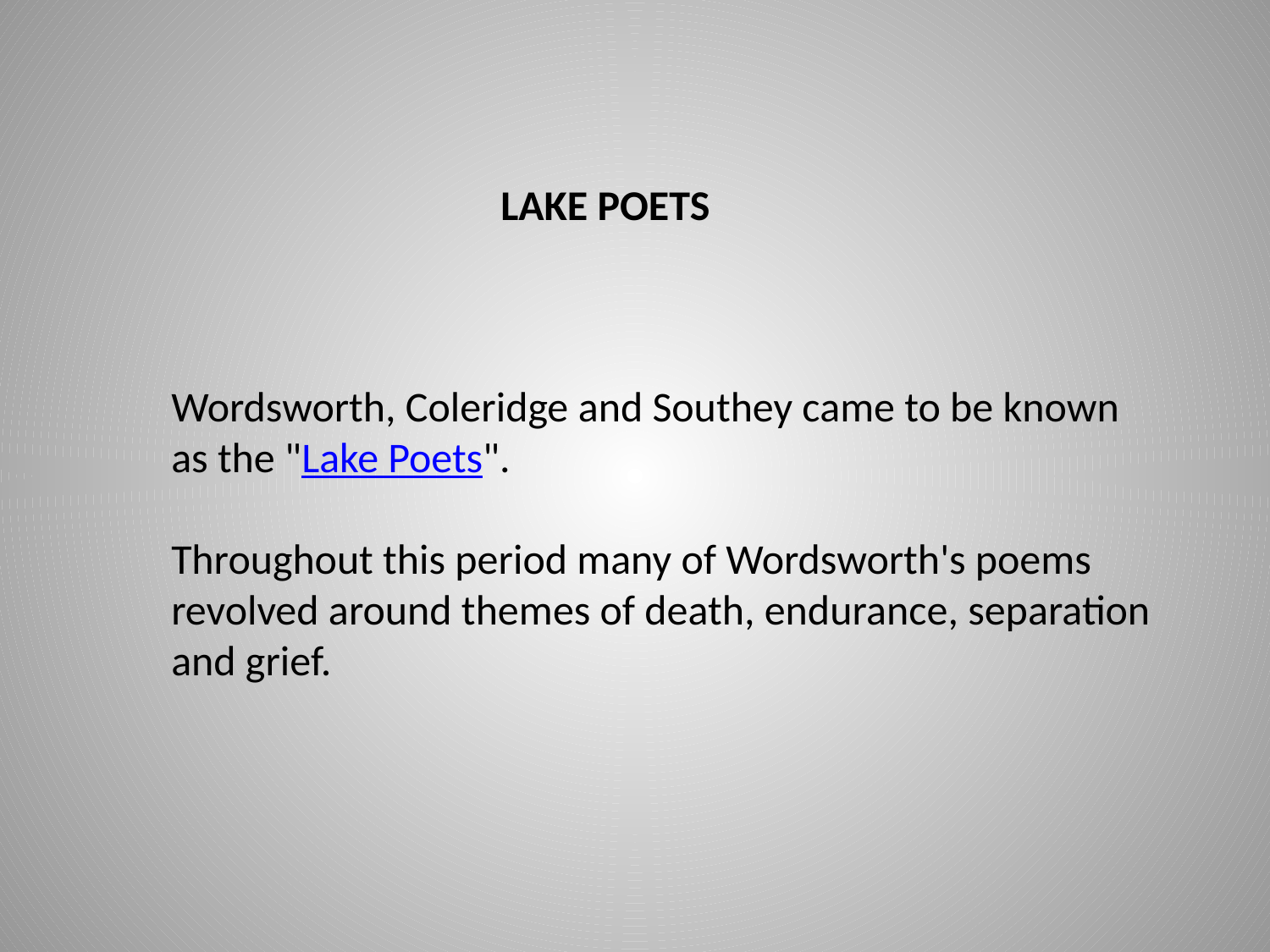

LAKE POETS
Wordsworth, Coleridge and Southey came to be known as the "Lake Poets".

Throughout this period many of Wordsworth's poems revolved around themes of death, endurance, separation and grief.